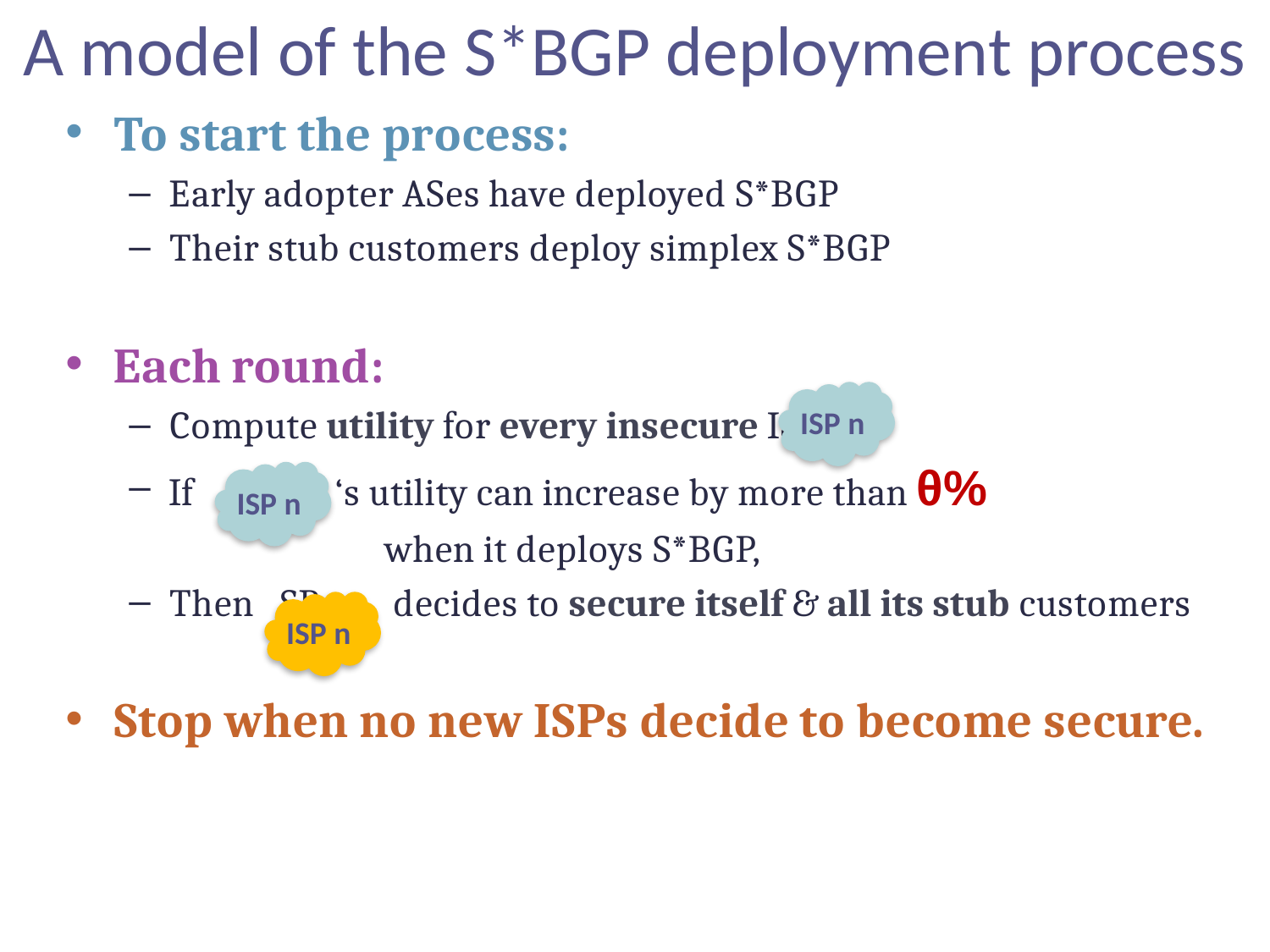

# A model of the S*BGP deployment process
To start the process:
Early adopter ASes have deployed S*BGP
Their stub customers deploy simplex S*BGP

Each round:
Compute utility for every insecure ISP
If         its ’ ‘s utility can increase by more than θ%
		when it deploys S*BGP,
Then   SP n     decides to secure itself & all its stub customers

Stop when no new ISPs decide to become secure.

ISP n
ISP n
ISP n